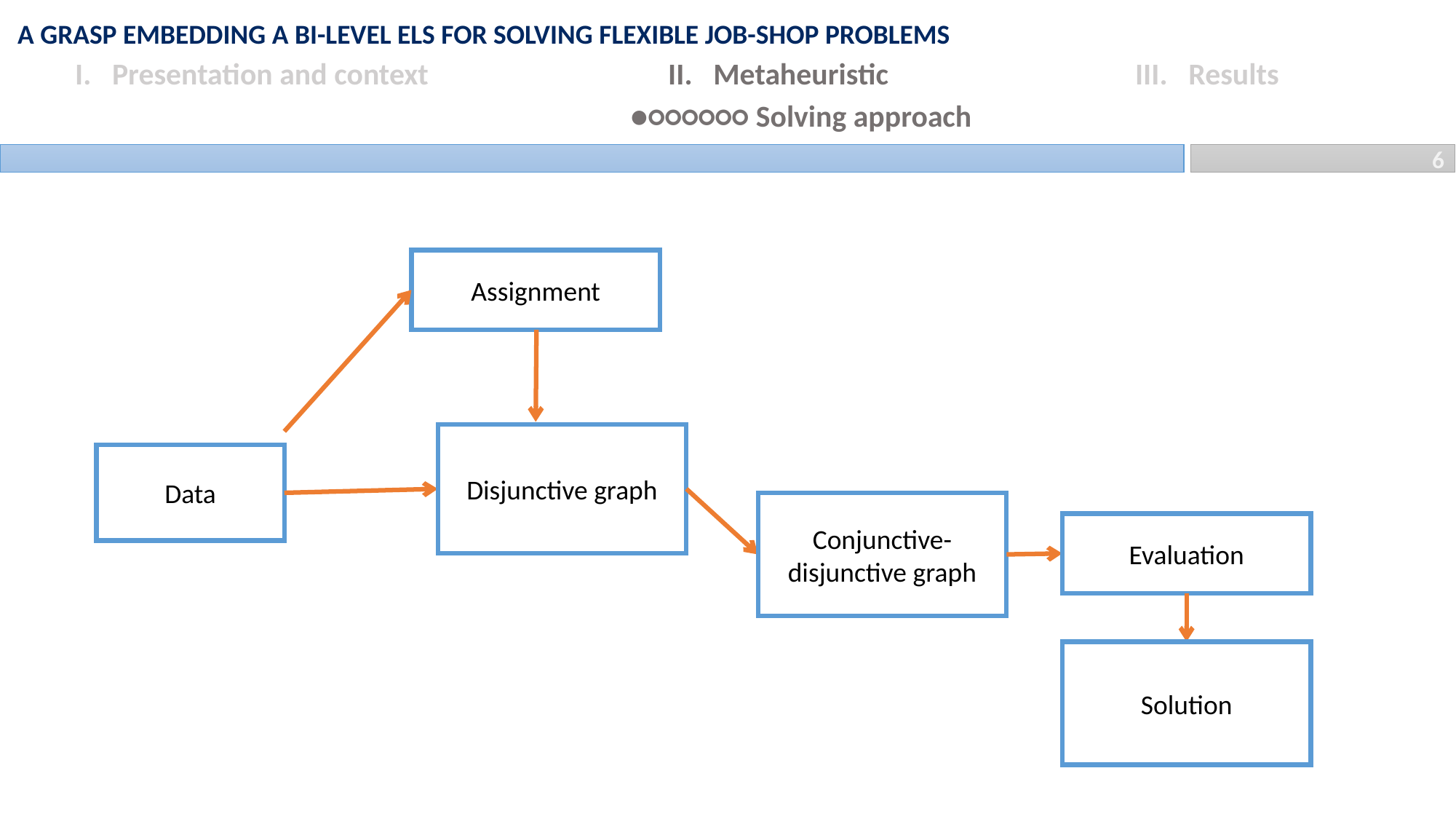

A GRASP embedding a bi-level ELS for solving Flexible job-shop problems
II.   Metaheuristic
I.   Presentation and context
III.   Results
●○○○○○○ Solving approach
6

Assignment
Disjunctive graph
Data
Conjunctive-disjunctive graph
Evaluation
Solution